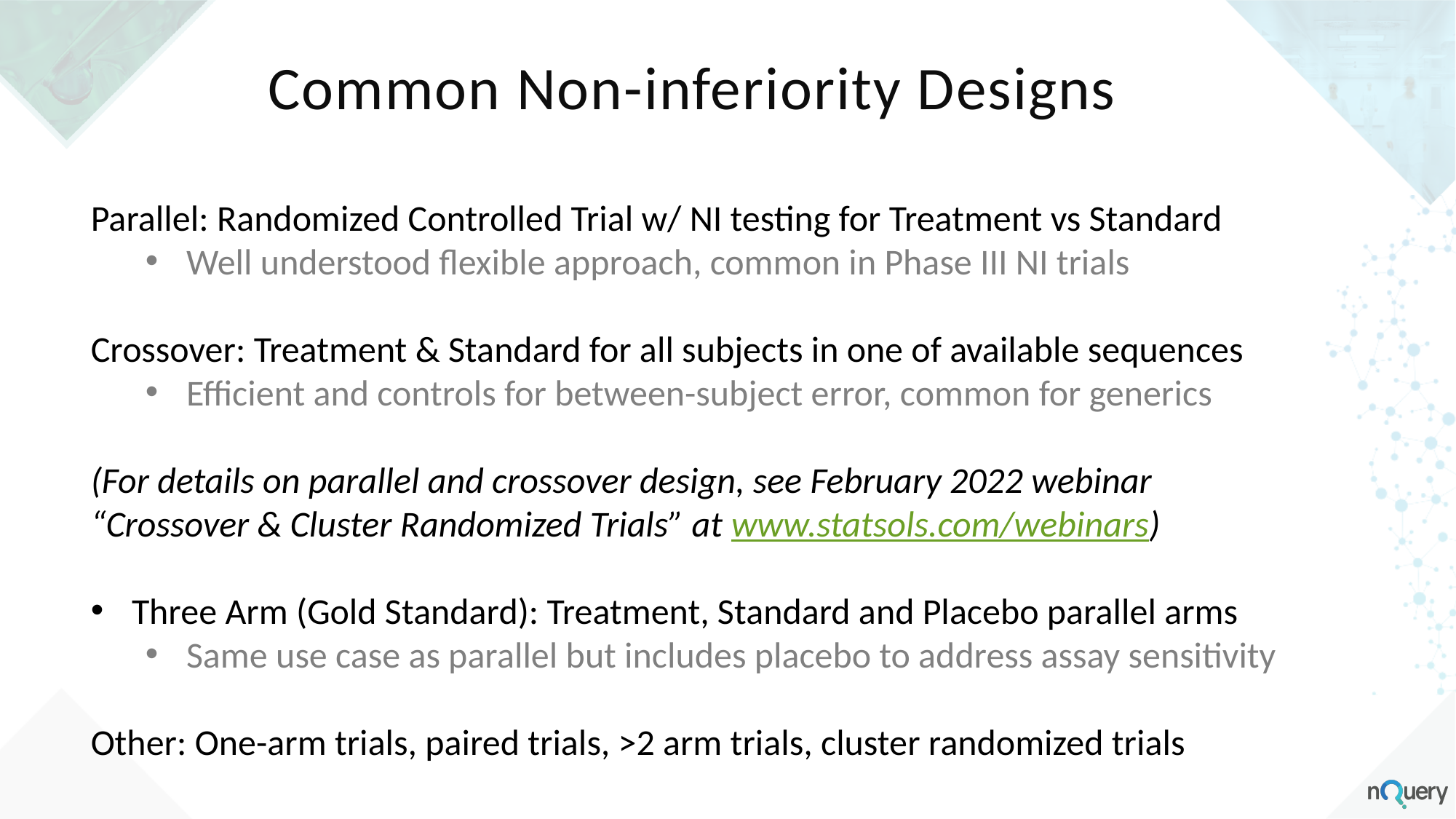

Common Non-inferiority Designs
Parallel: Randomized Controlled Trial w/ NI testing for Treatment vs Standard
Well understood flexible approach, common in Phase III NI trials

Crossover: Treatment & Standard for all subjects in one of available sequences
Efficient and controls for between-subject error, common for generics

(For details on parallel and crossover design, see February 2022 webinar “Crossover & Cluster Randomized Trials” at www.statsols.com/webinars)

Three Arm (Gold Standard): Treatment, Standard and Placebo parallel arms
Same use case as parallel but includes placebo to address assay sensitivity

Other: One-arm trials, paired trials, >2 arm trials, cluster randomized trials